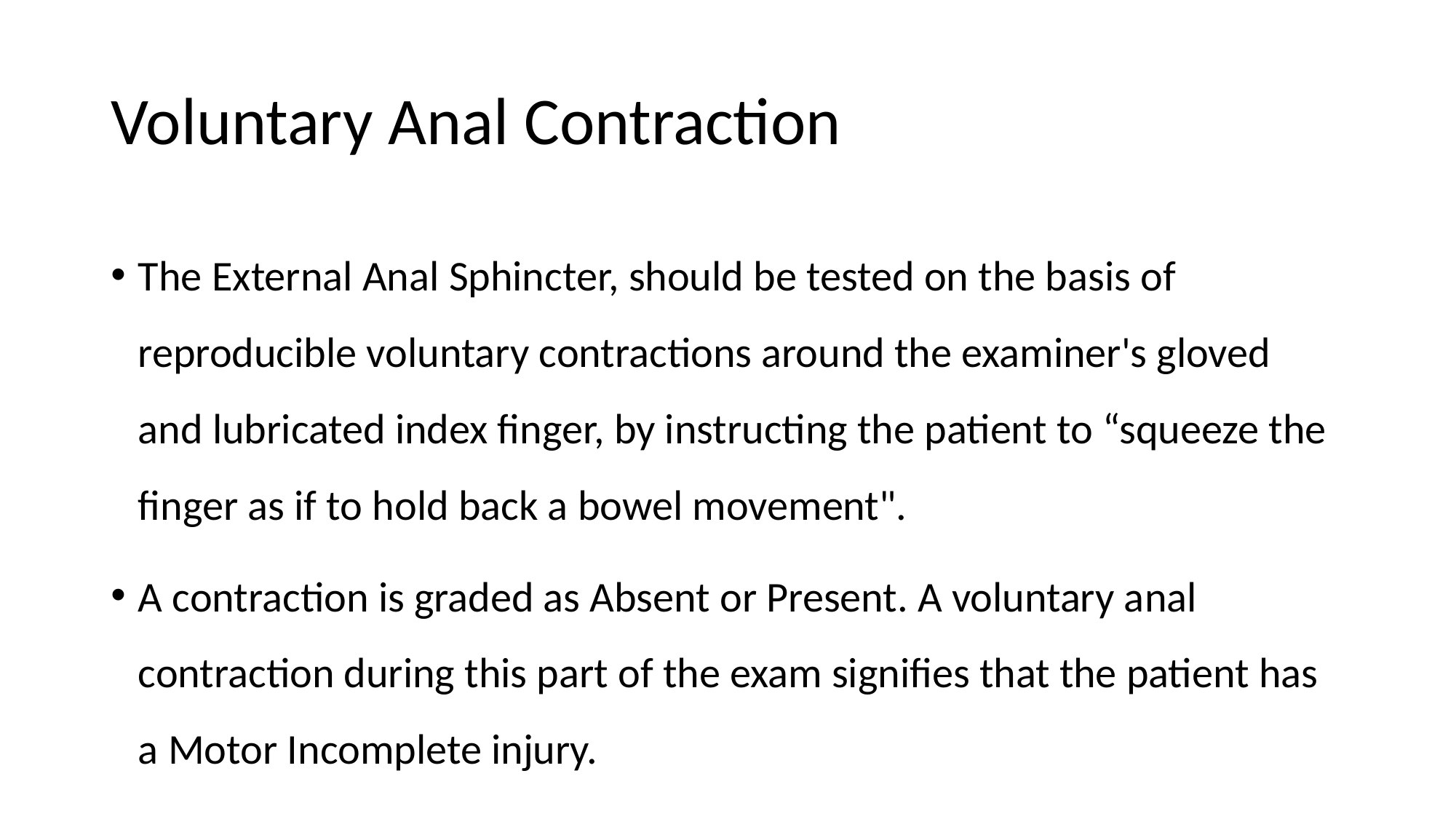

# Voluntary Anal Contraction
The External Anal Sphincter, should be tested on the basis of reproducible voluntary contractions around the examiner's gloved and lubricated index finger, by instructing the patient to “squeeze the finger as if to hold back a bowel movement".
A contraction is graded as Absent or Present. A voluntary anal contraction during this part of the exam signifies that the patient has a Motor Incomplete injury.